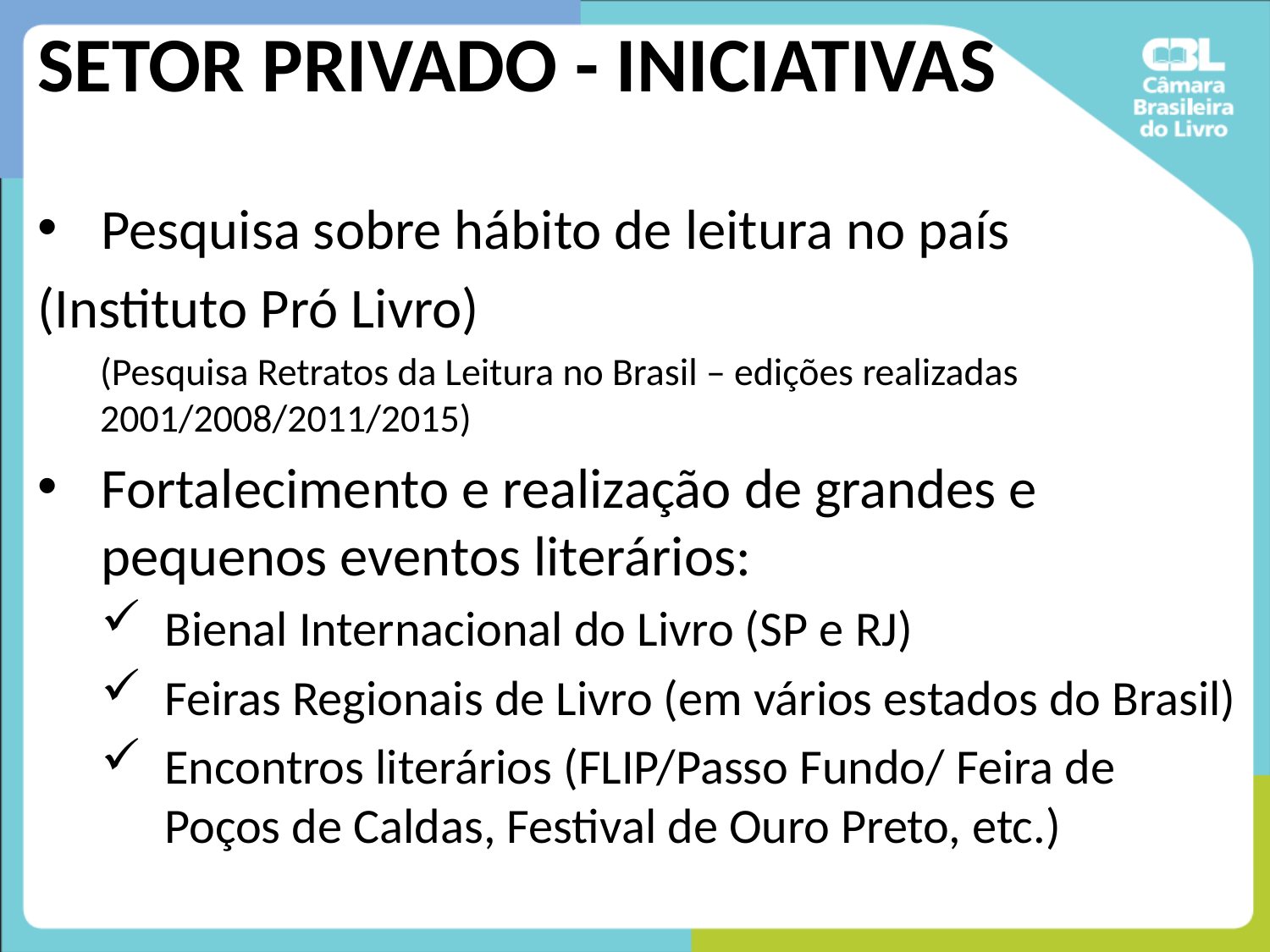

# SETOR PRIVADO - INICIATIVAS
Pesquisa sobre hábito de leitura no país
(Instituto Pró Livro)
(Pesquisa Retratos da Leitura no Brasil – edições realizadas 2001/2008/2011/2015)
Fortalecimento e realização de grandes e pequenos eventos literários:
Bienal Internacional do Livro (SP e RJ)
Feiras Regionais de Livro (em vários estados do Brasil)
Encontros literários (FLIP/Passo Fundo/ Feira de Poços de Caldas, Festival de Ouro Preto, etc.)